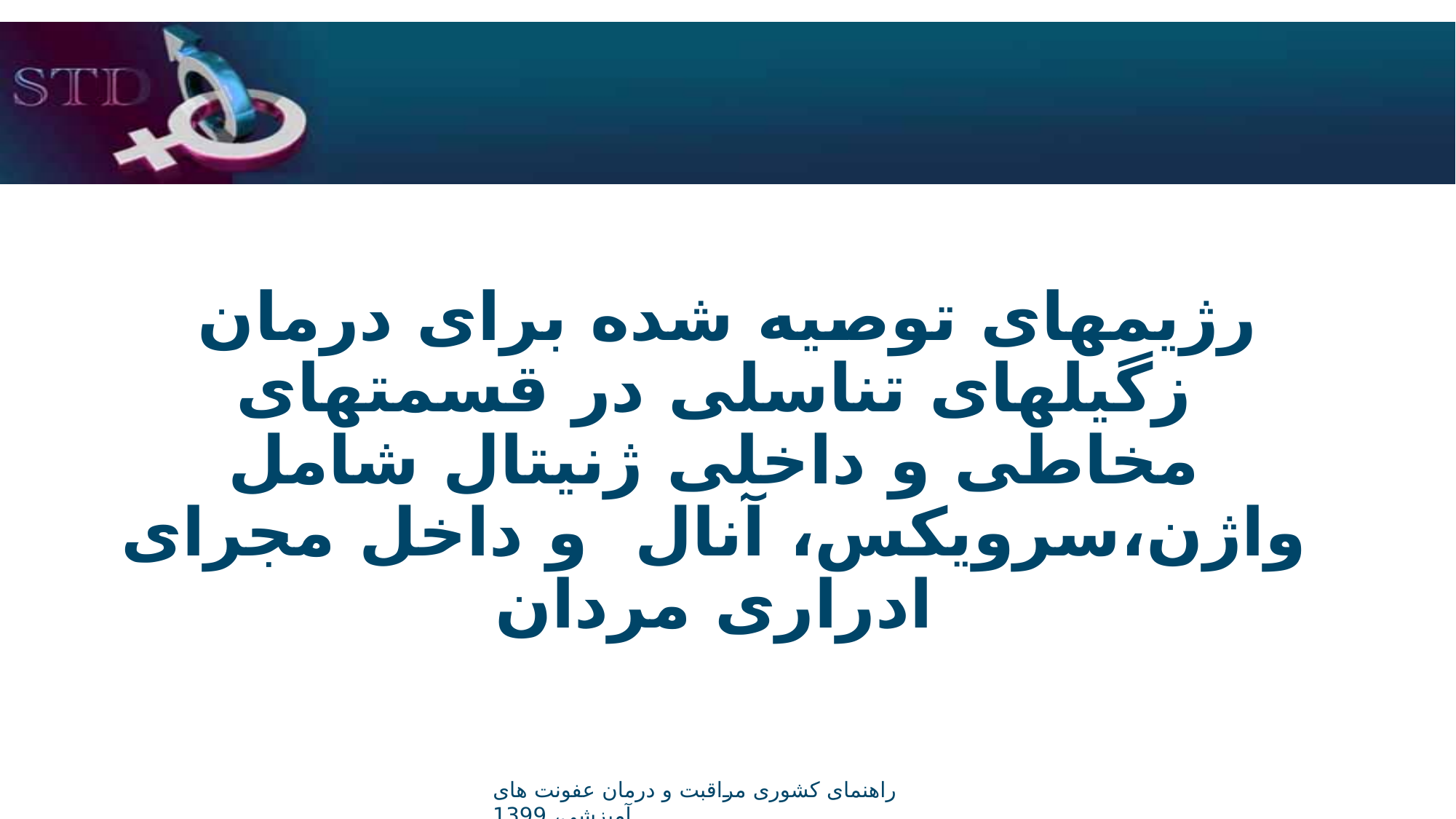

#
رژیمهای توصیه شده برای درمان زگیلهای تناسلی در قسمتهای مخاطی و داخلی ژنیتال شامل واژن،سرویکس، آنال  و داخل مجرای ادراری مردان